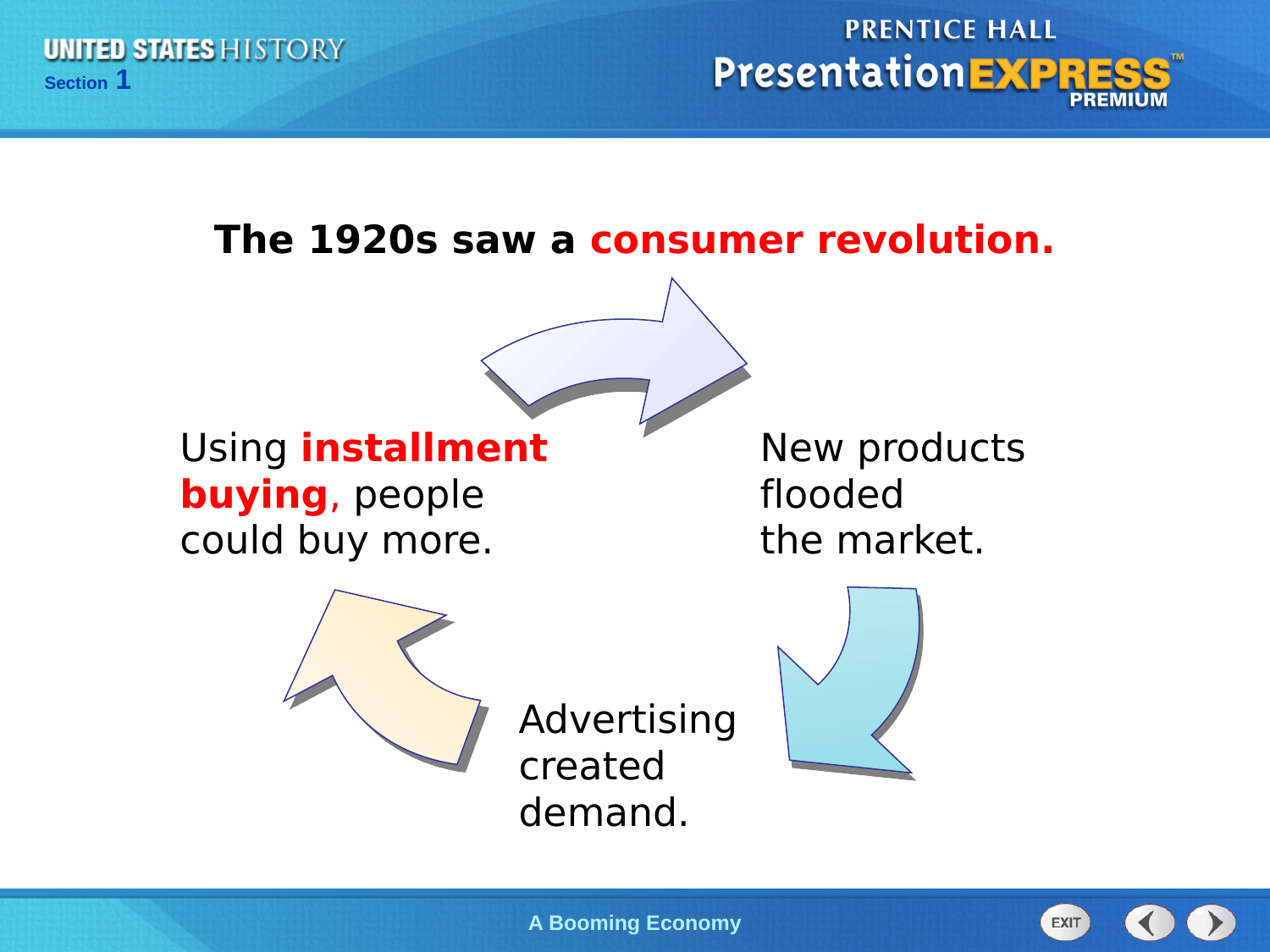

The 1920s saw a consumer revolution.

Using installment
buying, people could buy more.
New products
flooded
the market.
Advertising
created
demand.